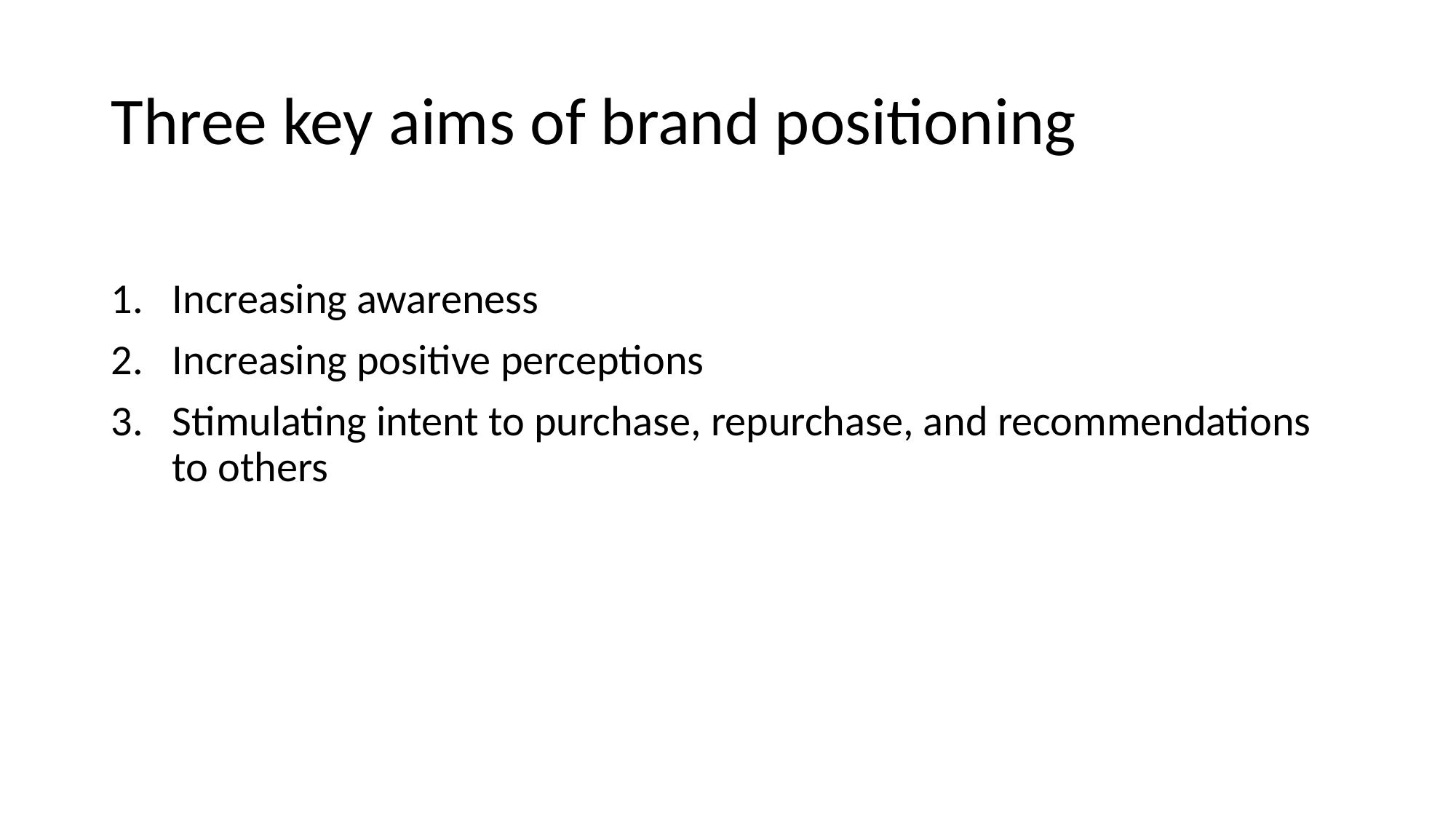

# Three key aims of brand positioning
Increasing awareness
Increasing positive perceptions
Stimulating intent to purchase, repurchase, and recommendations to others